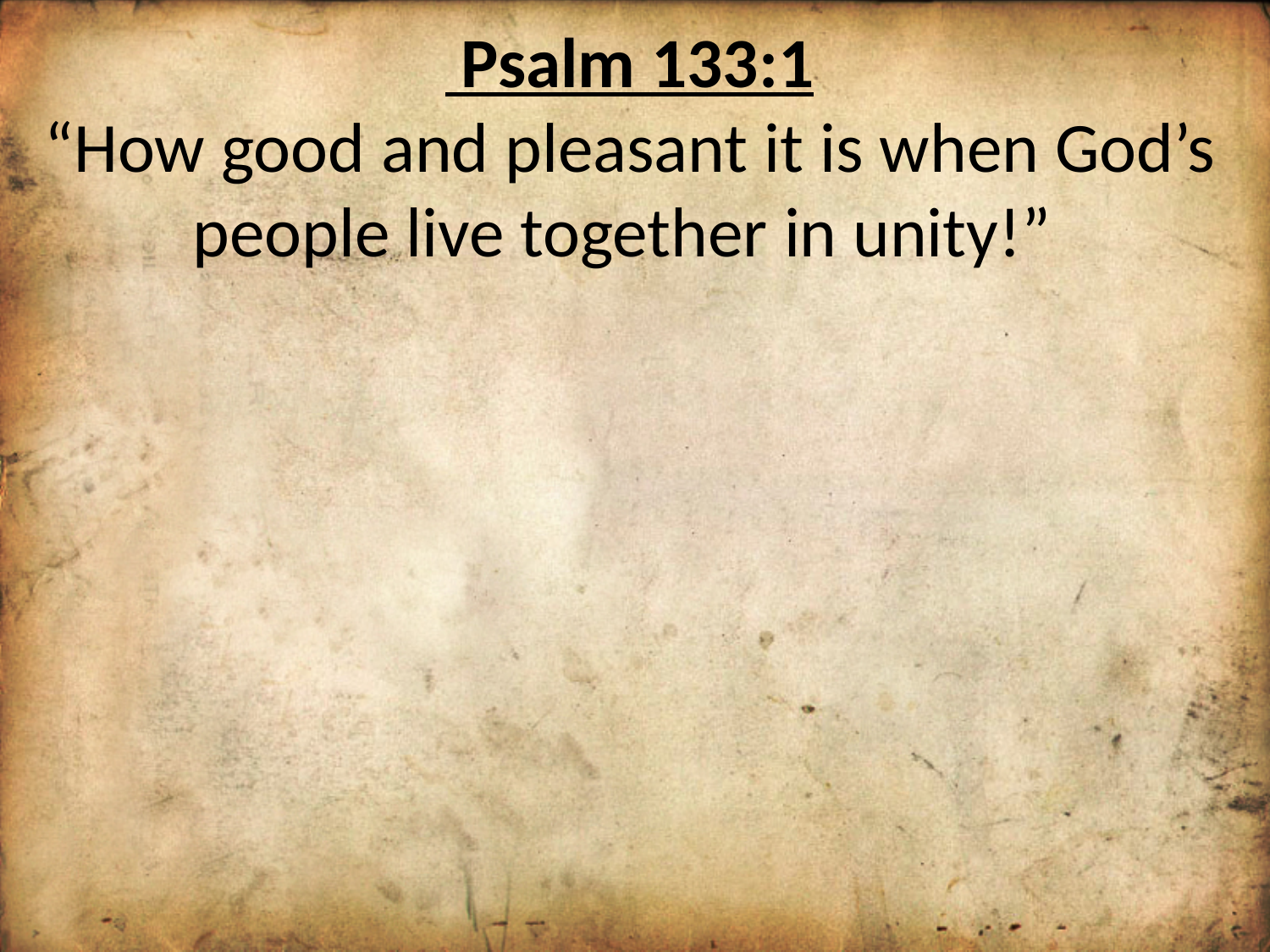

Psalm 133:1
“How good and pleasant it is when God’s people live together in unity!”